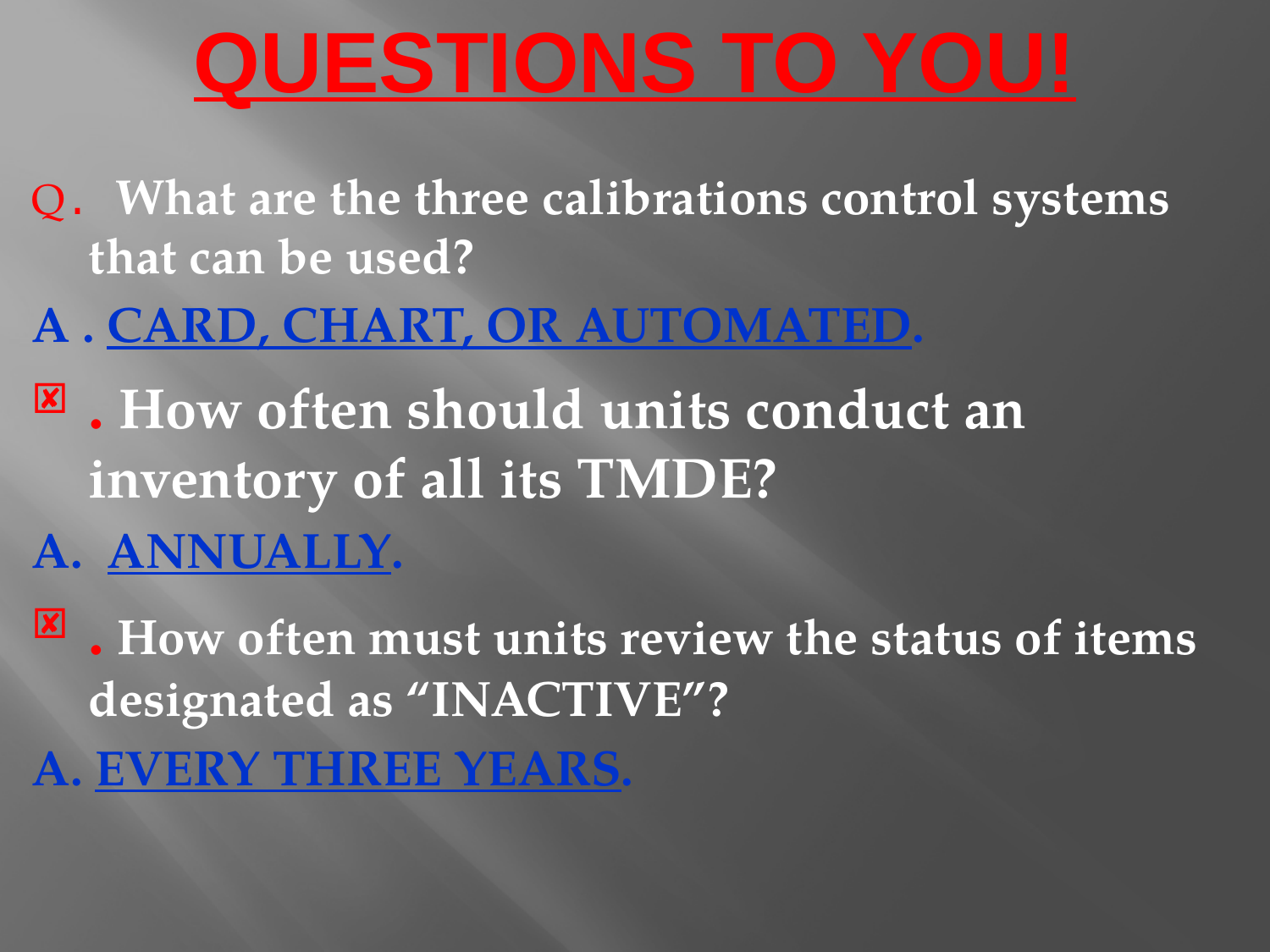

# QUESTIONS TO YOU!
Q. What are the three calibrations control systems that can be used?
A . CARD, CHART, OR AUTOMATED.
. How often should units conduct an inventory of all its TMDE?
A.  ANNUALLY.
. How often must units review the status of items designated as “INACTIVE”?
A. EVERY THREE YEARS.